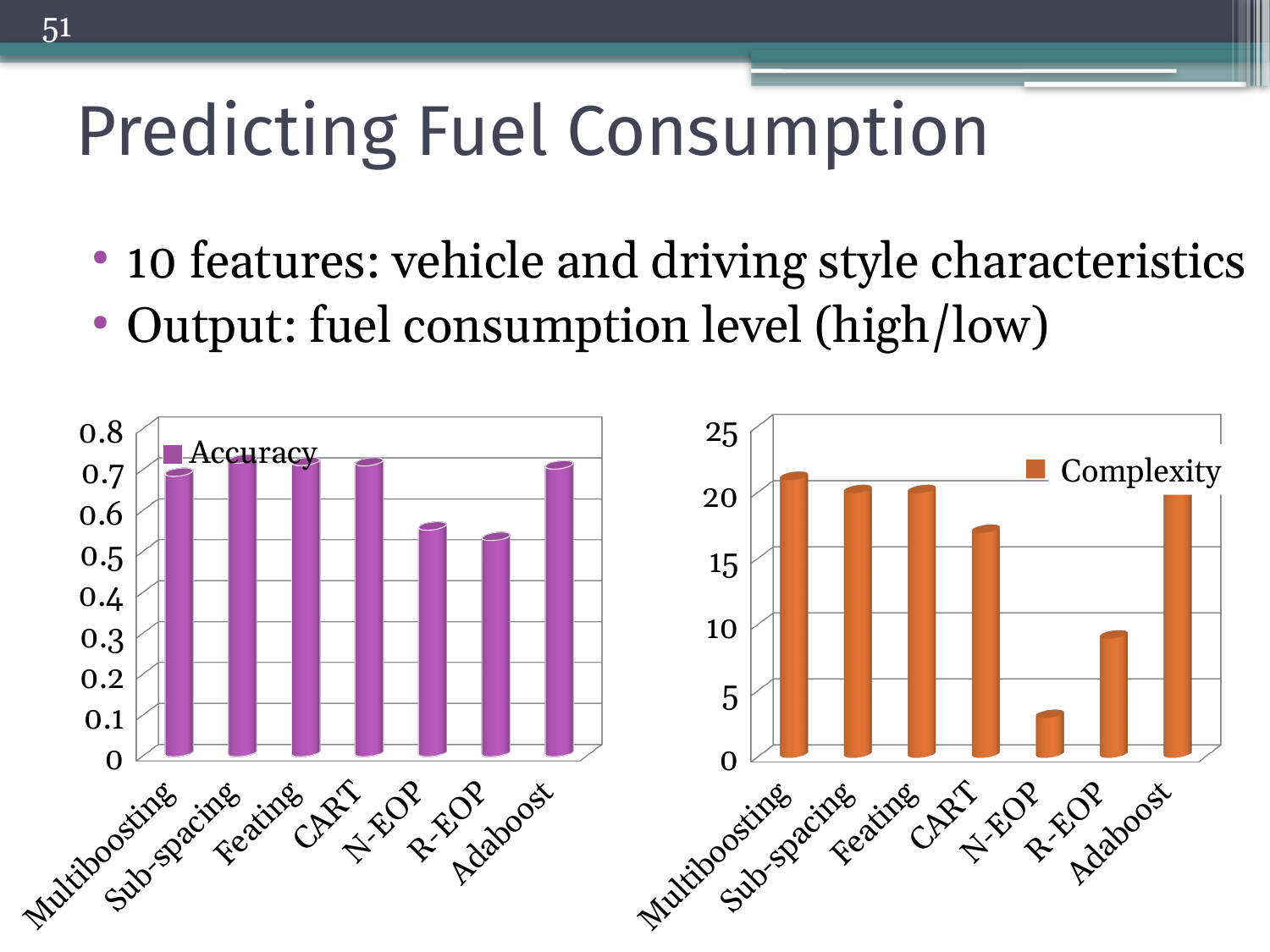

51
# Predicting Fuel Consumption
10 features: vehicle and driving style characteristics
Output: fuel consumption level (high/low)

[unsupported chart]

[unsupported chart]

Complexity